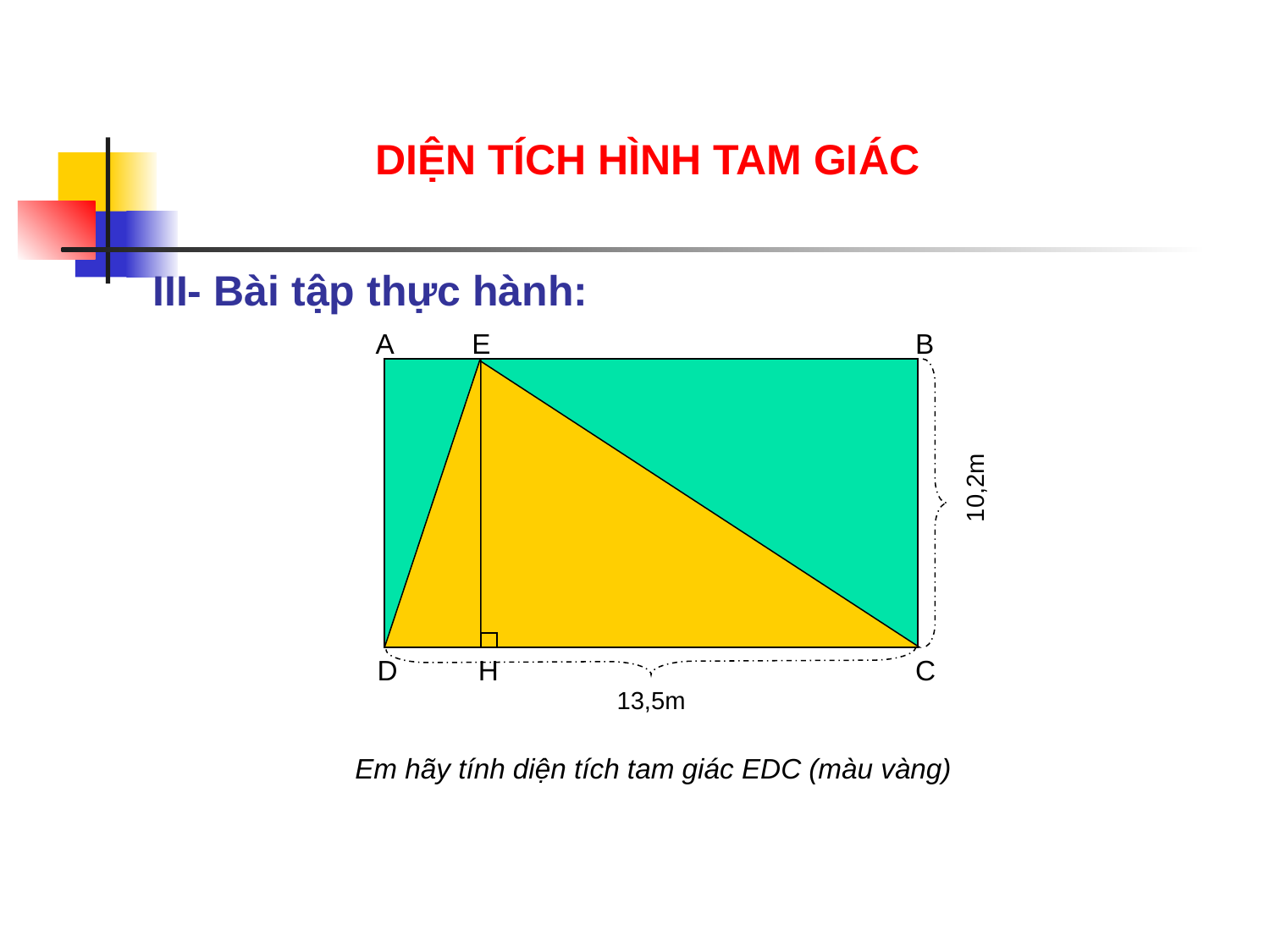

DIỆN TÍCH HÌNH TAM GIÁC
III- Bài tập thực hành:
A
E
B

D
H
C

10,2m
13,5m
Em hãy tính diện tích tam giác EDC (màu vàng)